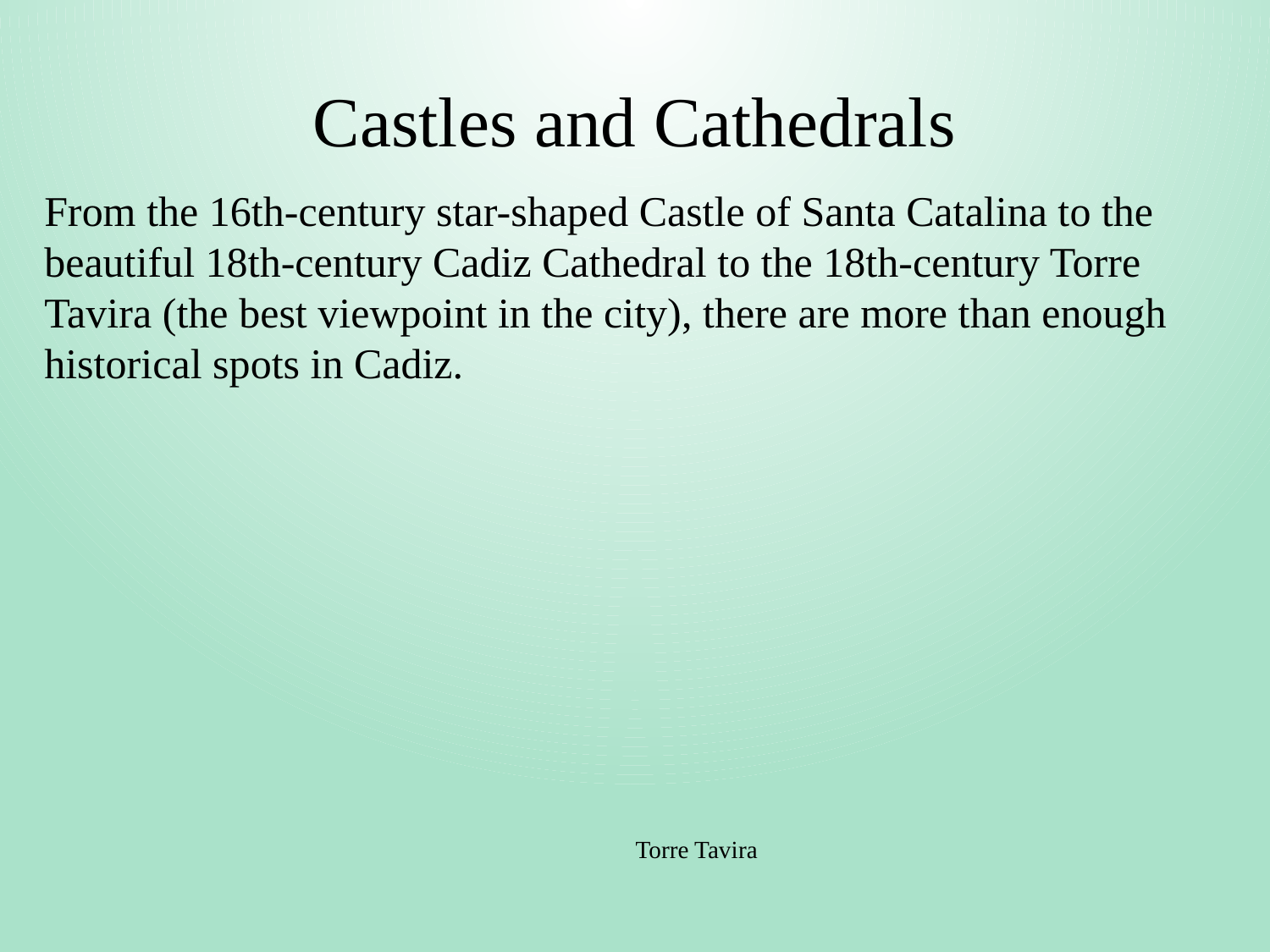

# Castles and Cathedrals
From the 16th-century star-shaped Castle of Santa Catalina to the beautiful 18th-century Cadiz Cathedral to the 18th-century Torre Tavira (the best viewpoint in the city), there are more than enough historical spots in Cadiz.

	                                                                                      Torre Tavira